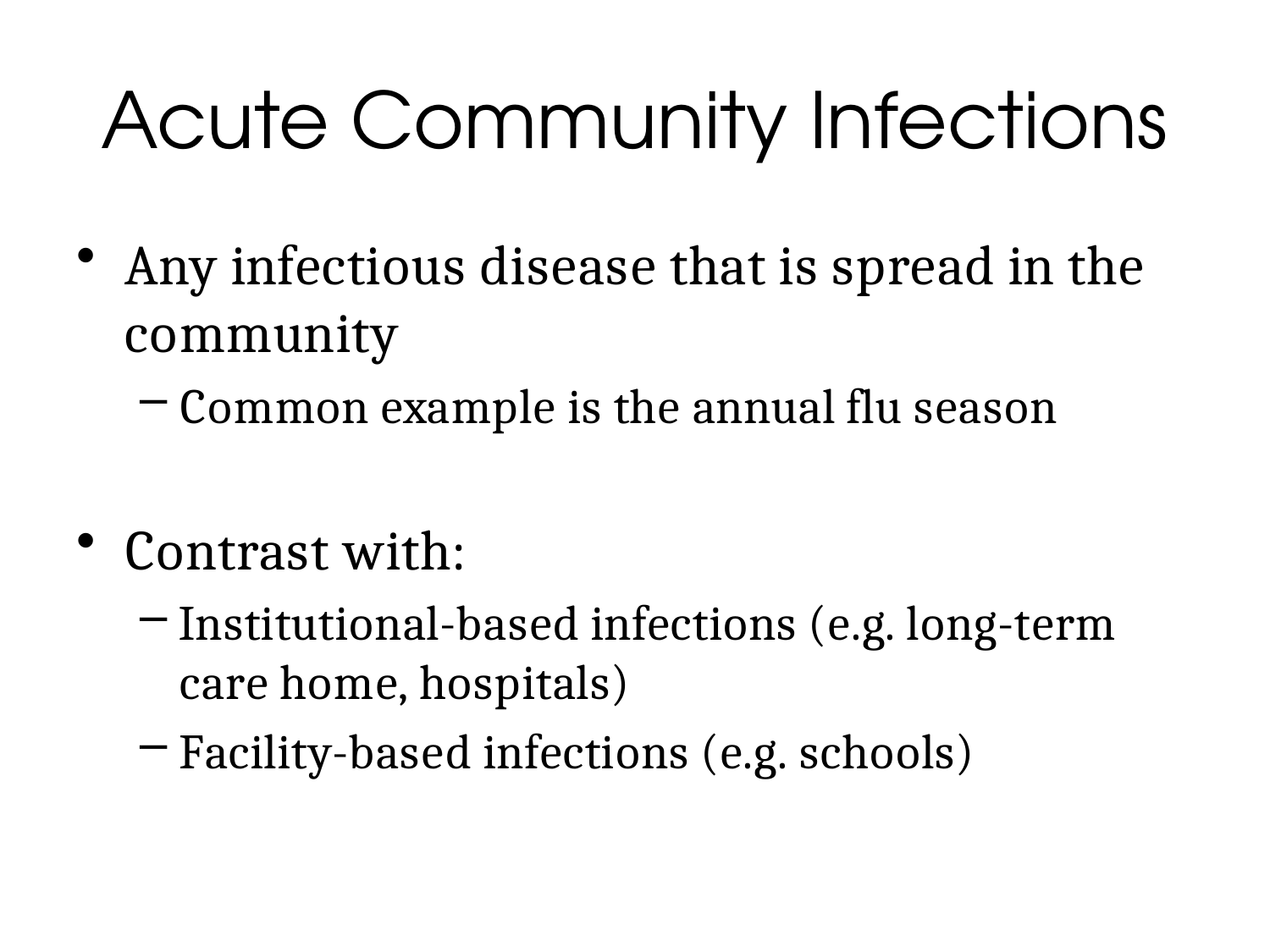

# Acute Community Infections
Any infectious disease that is spread in the community
Common example is the annual flu season

Contrast with:
Institutional-based infections (e.g. long-term care home, hospitals)
Facility-based infections (e.g. schools)